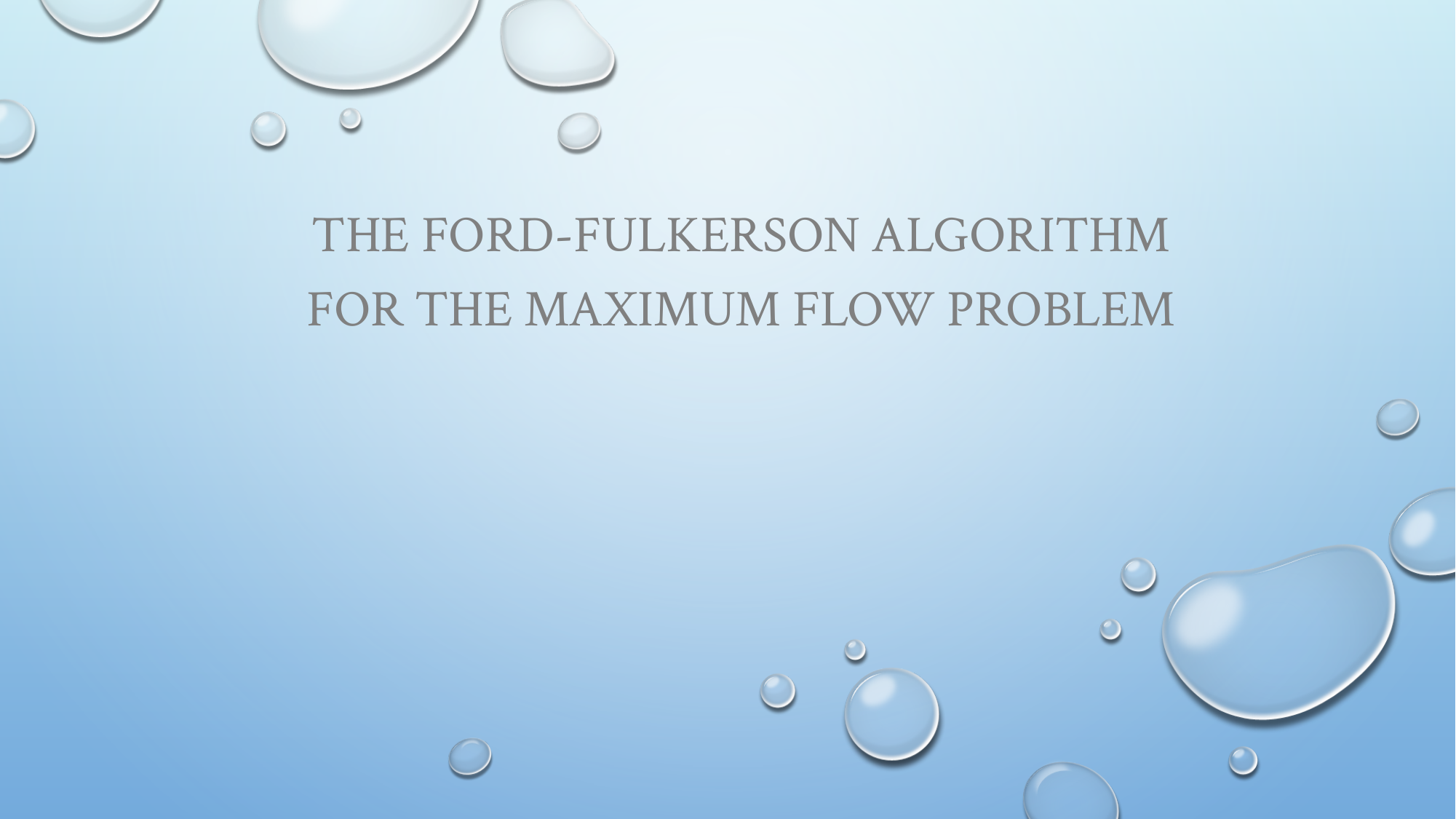

The Ford-Fulkerson Algorithm for the Maximum Flow Problem